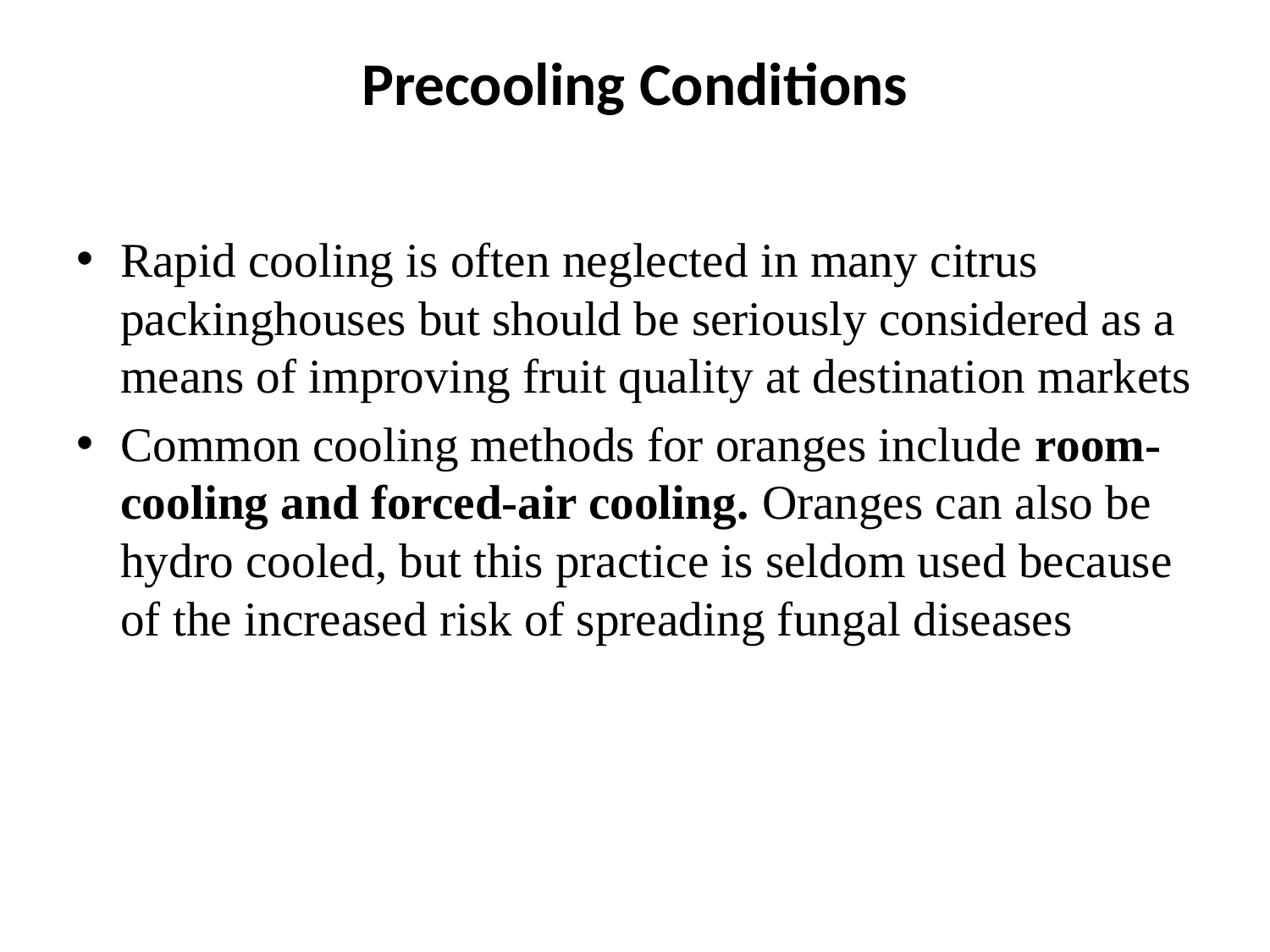

# Precooling Conditions
Rapid cooling is often neglected in many citrus
packinghouses but should be seriously considered as a means of improving fruit quality at destination markets
Common cooling methods for oranges include room-cooling and forced-air cooling. Oranges can also be hydro cooled, but this practice is seldom used because of the increased risk of spreading fungal diseases